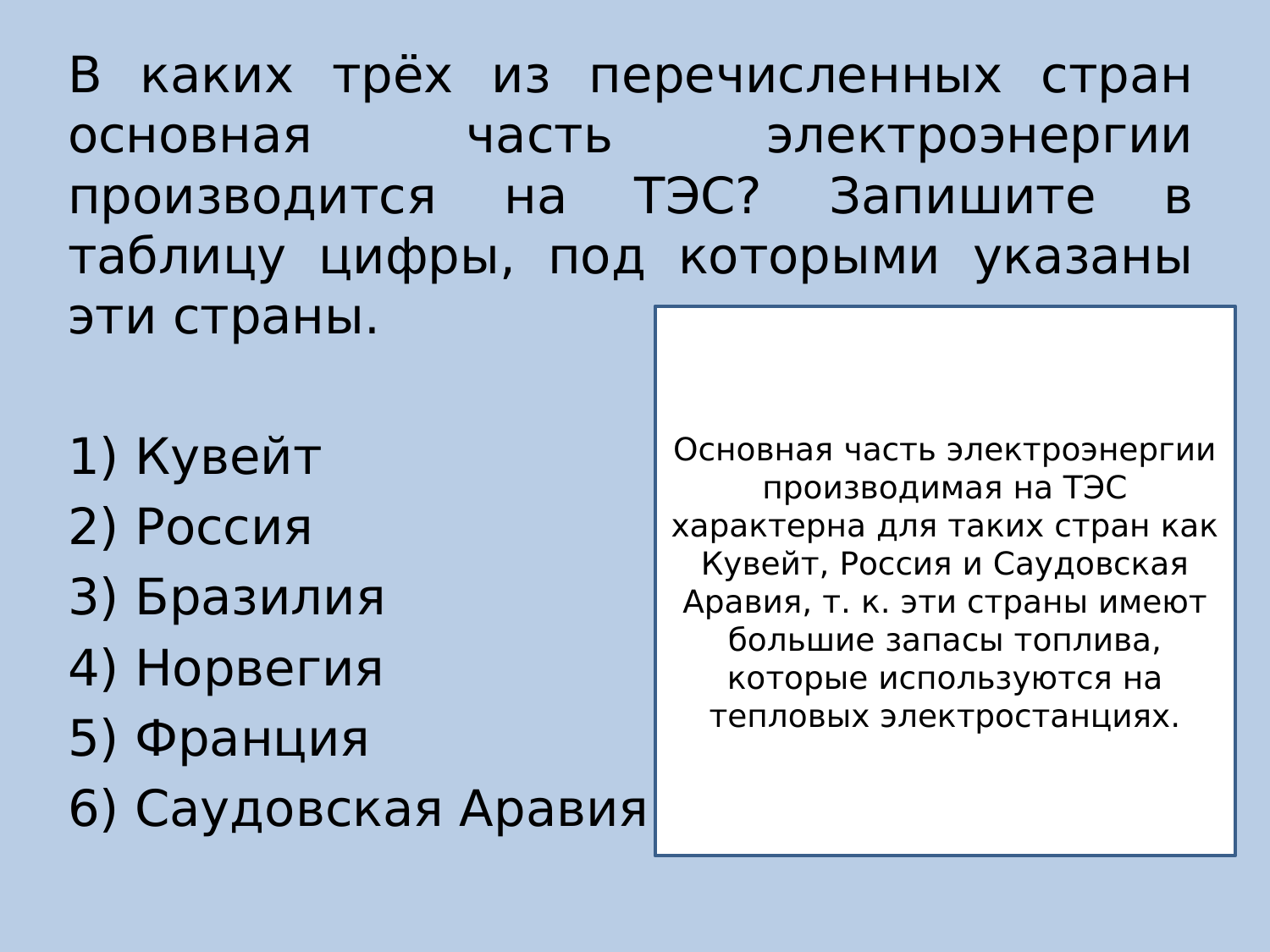

В каких трёх из перечисленных стран основная часть электроэнергии производится на ТЭС? Запишите в таблицу цифры, под которыми указаны эти страны.

1) Кувейт
2) Россия
3) Бразилия
4) Норвегия
5) Франция
6) Саудовская Аравия
Основная часть электроэнергии производимая на ТЭС характерна для таких стран как Кувейт, Россия и Саудовская Аравия, т. к. эти страны имеют большие запасы топлива, которые используются на тепловых электростанциях.